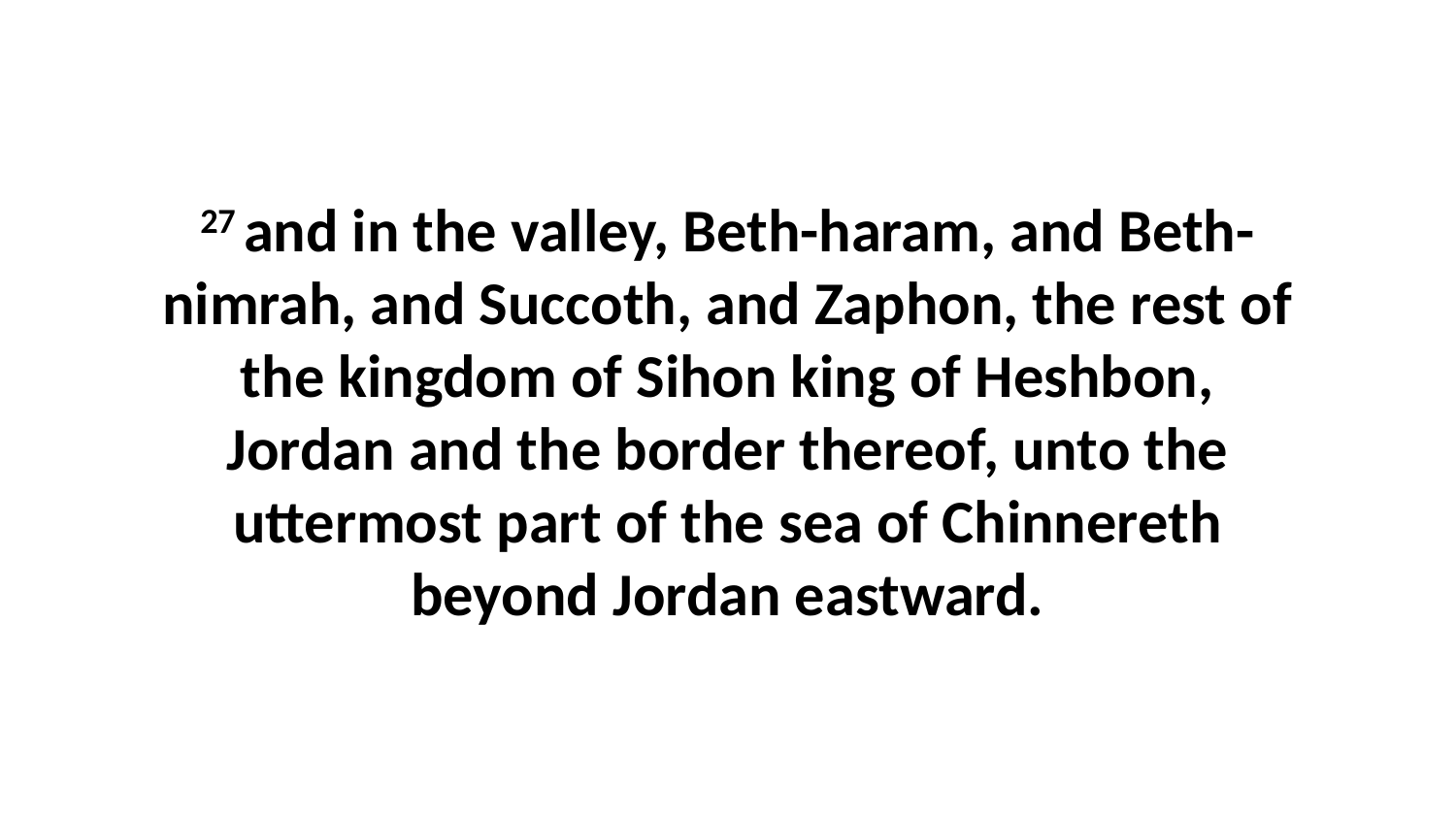

27 and in the valley, Beth-haram, and Beth-nimrah, and Succoth, and Zaphon, the rest of the kingdom of Sihon king of Heshbon, Jordan and the border thereof, unto the uttermost part of the sea of Chinnereth beyond Jordan eastward.